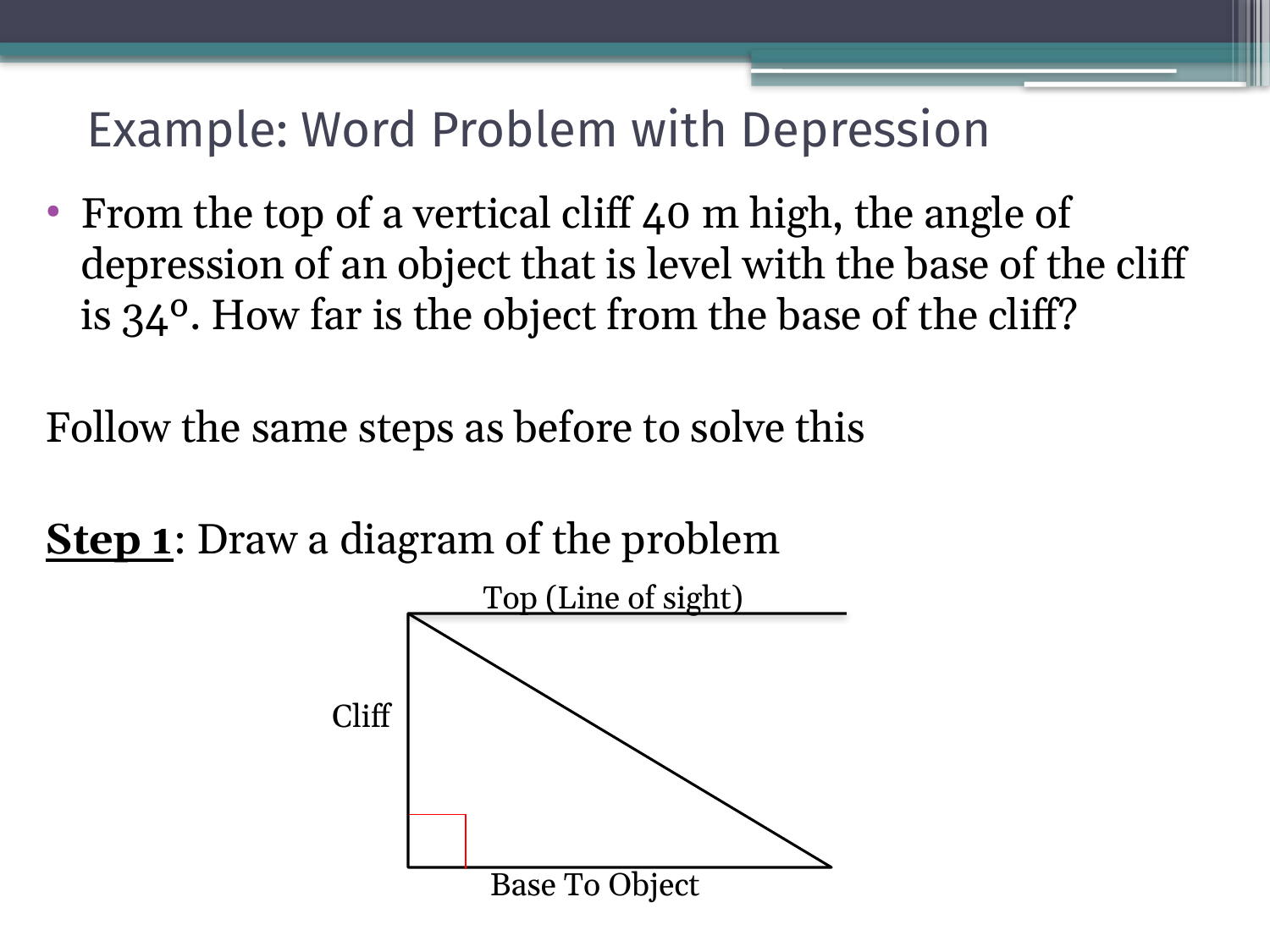

# Example: Word Problem with Depression
From the top of a vertical cliff 40 m high, the angle of depression of an object that is level with the base of the cliff is 34º. How far is the object from the base of the cliff?

Follow the same steps as before to solve this

Step 1: Draw a diagram of the problem
Top (Line of sight)

Cliff
Base To Object